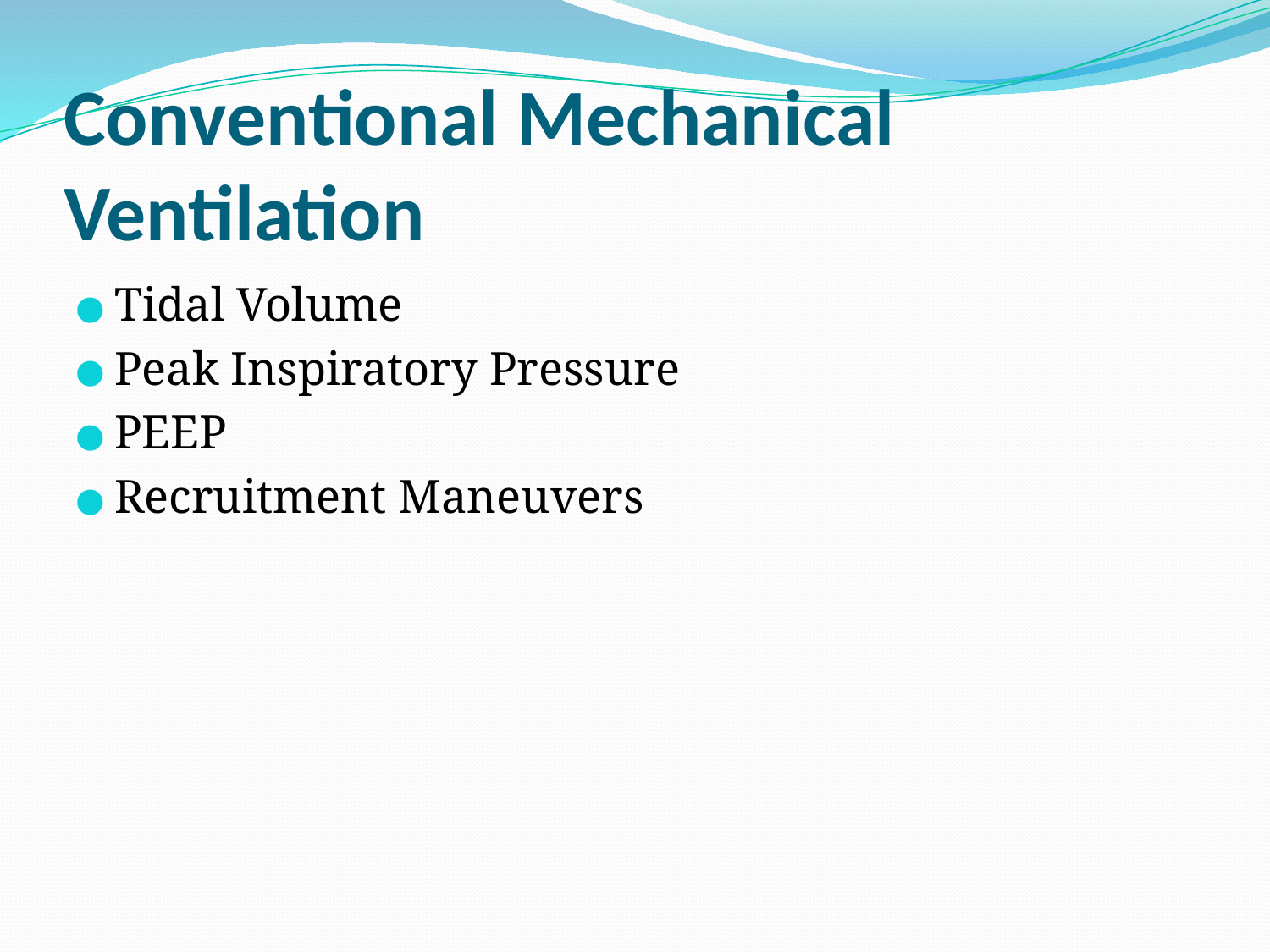

# Conventional Mechanical Ventilation
Tidal Volume
Peak Inspiratory Pressure
PEEP
Recruitment Maneuvers